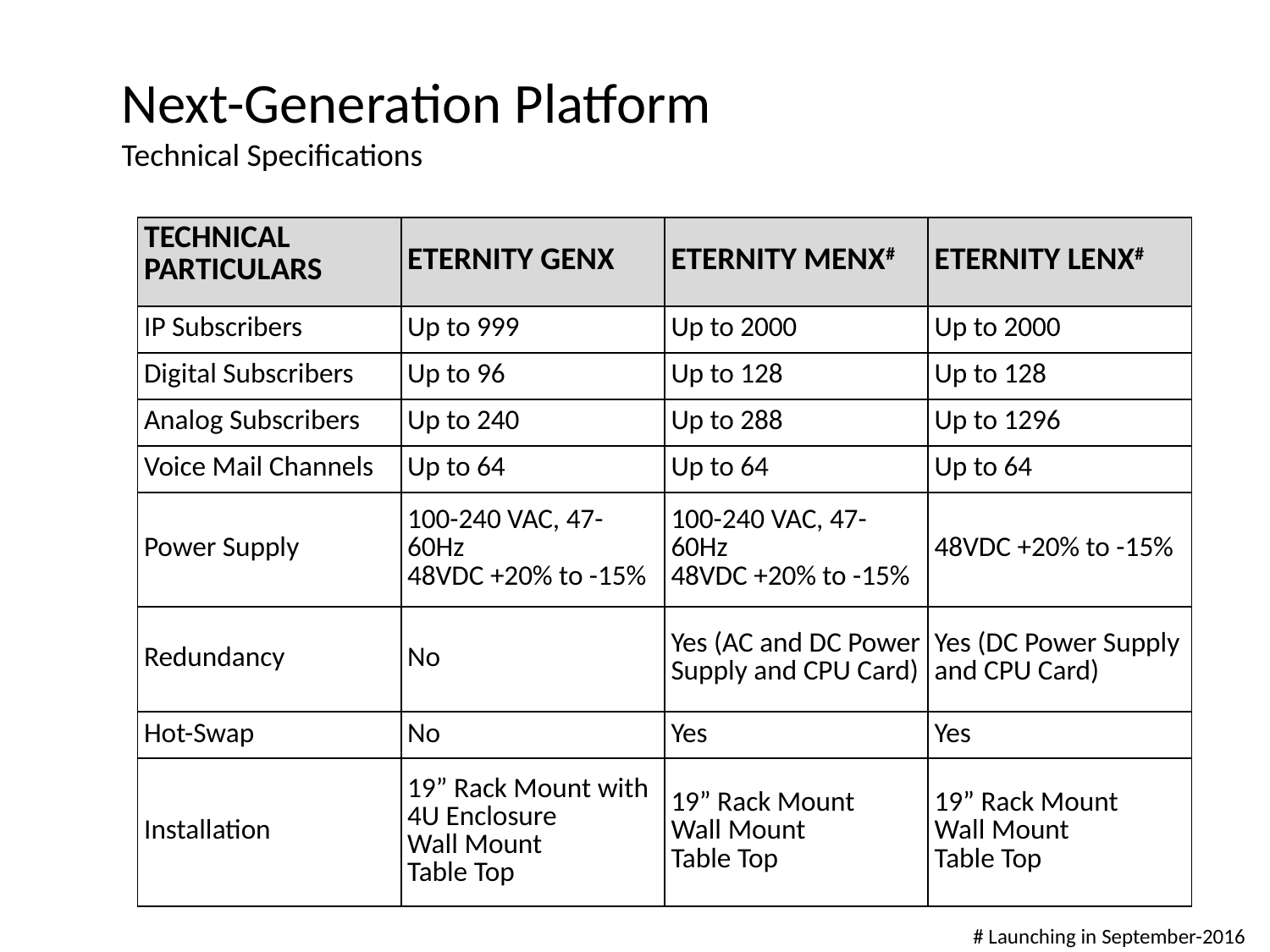

Next-Generation Platform
Technical Specifications
| TECHNICAL PARTICULARS | ETERNITY GENX | ETERNITY MENX# | ETERNITY LENX# |
| --- | --- | --- | --- |
| IP Subscribers | Up to 999 | Up to 2000 | Up to 2000 |
| Digital Subscribers | Up to 96 | Up to 128 | Up to 128 |
| Analog Subscribers | Up to 240 | Up to 288 | Up to 1296 |
| Voice Mail Channels | Up to 64 | Up to 64 | Up to 64 |
| Power Supply | 100-240 VAC, 47-60Hz 48VDC +20% to -15% | 100-240 VAC, 47-60Hz 48VDC +20% to -15% | 48VDC +20% to -15% |
| Redundancy | No | Yes (AC and DC Power Supply and CPU Card) | Yes (DC Power Supply and CPU Card) |
| Hot-Swap | No | Yes | Yes |
| Installation | 19” Rack Mount with 4U Enclosure Wall Mount Table Top | 19” Rack Mount Wall Mount Table Top | 19” Rack Mount Wall Mount Table Top |
# Launching in September-2016